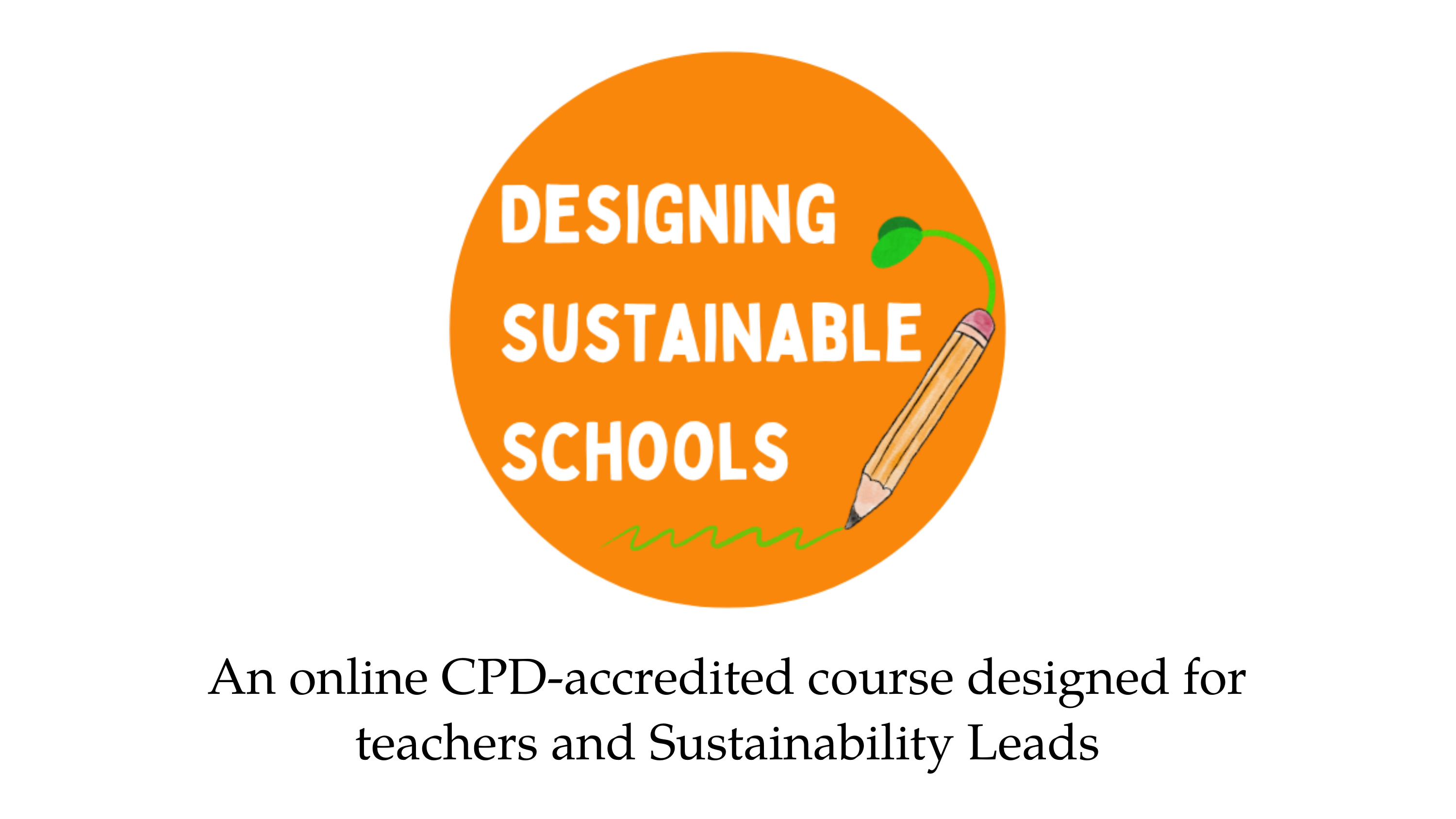

An online CPD-accredited course designed for teachers and Sustainability Leads